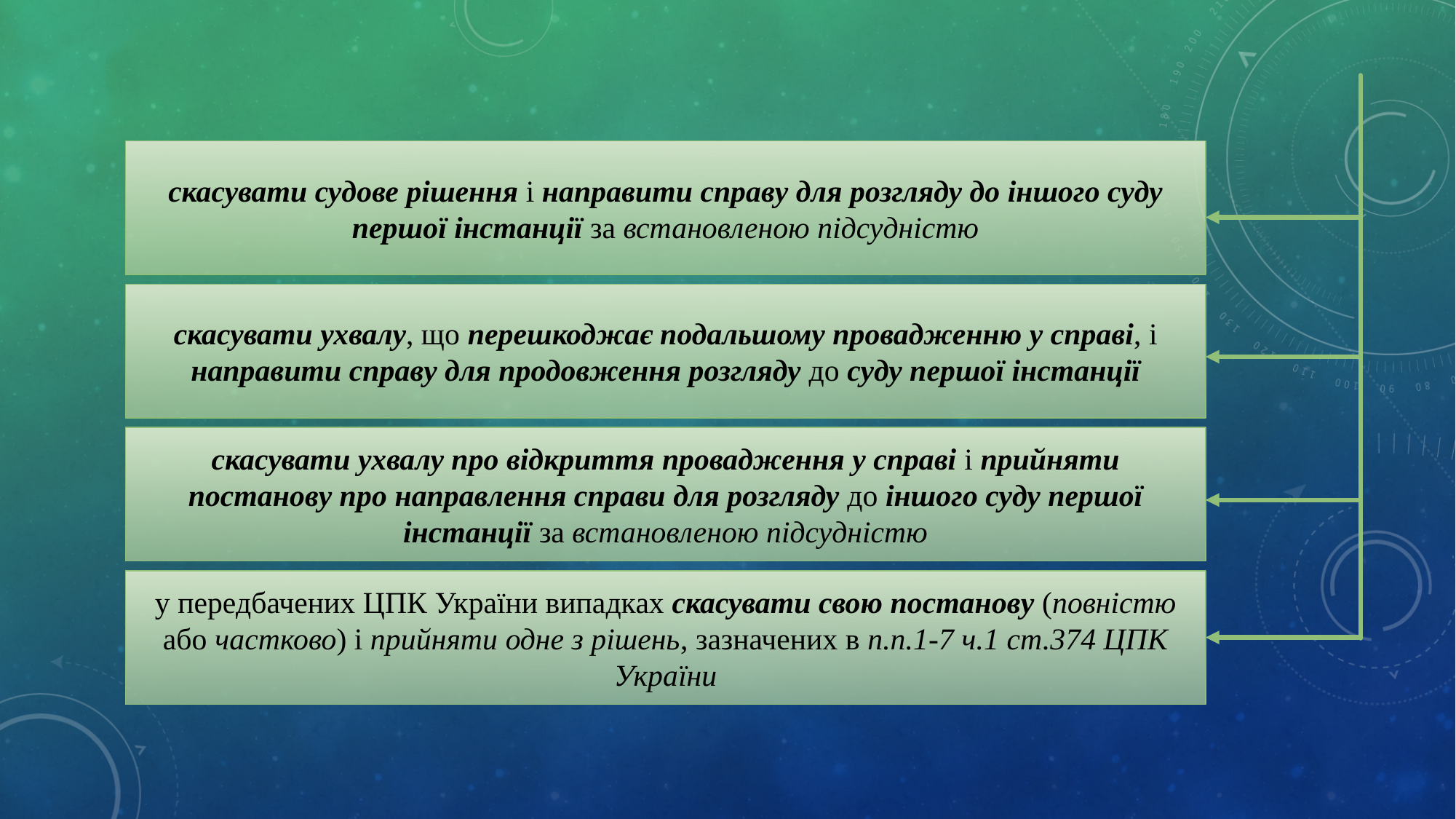

скасувати судове рішення і направити справу для розгляду до іншого суду першої інстанції за встановленою підсудністю
скасувати ухвалу, що перешкоджає подальшому провадженню у справі, і направити справу для продовження розгляду до суду першої інстанції
скасувати ухвалу про відкриття провадження у справі і прийняти постанову про направлення справи для розгляду до іншого суду першої інстанції за встановленою підсудністю
у передбачених ЦПК України випадках скасувати свою постанову (повністю або частково) і прийняти одне з рішень, зазначених в п.п.1-7 ч.1 ст.374 ЦПК України